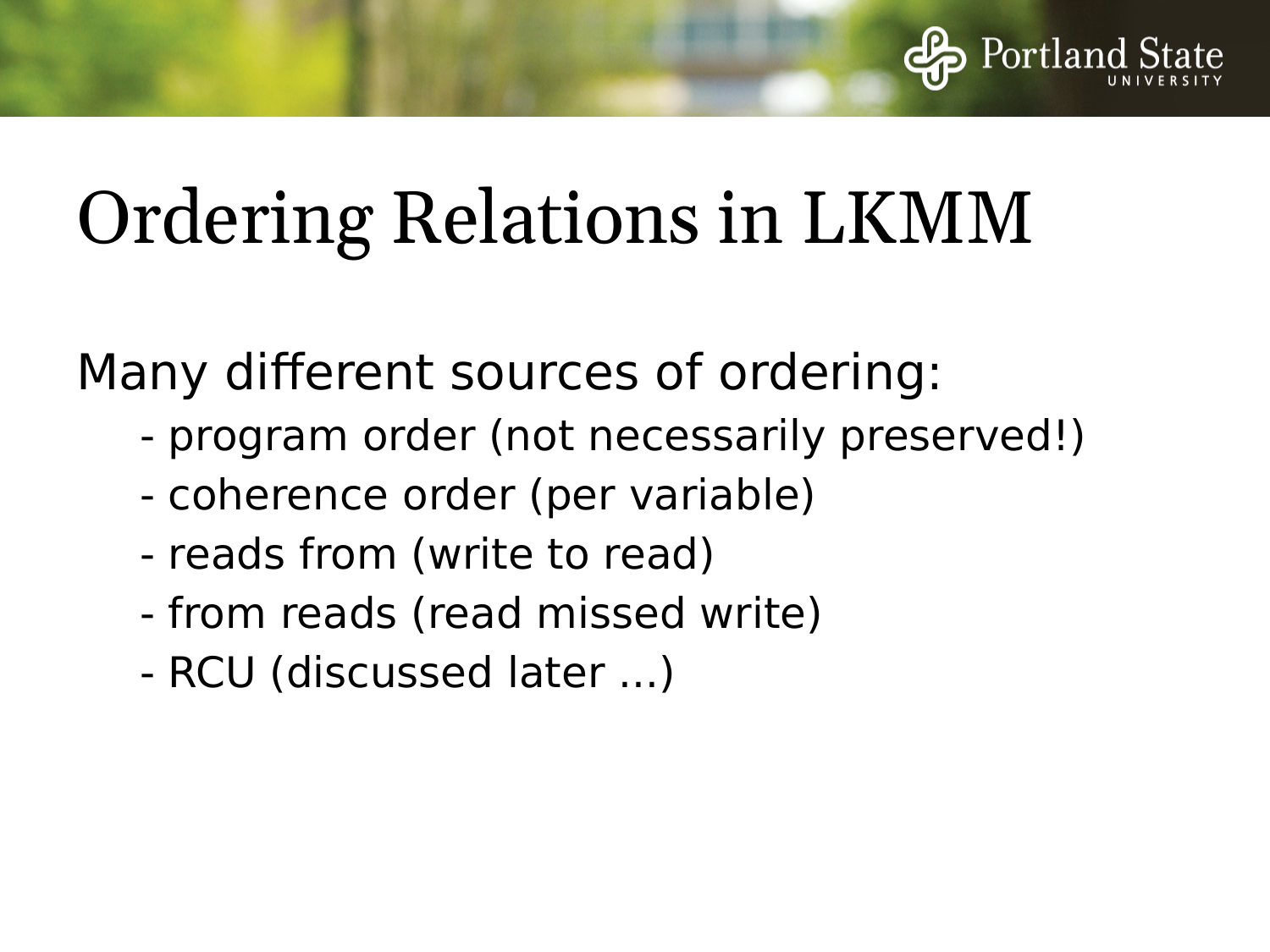

# Ordering Relations in LKMM
Many different sources of ordering:
- program order (not necessarily preserved!)
- coherence order (per variable)
- reads from (write to read)
- from reads (read missed write)
- RCU (discussed later ...)